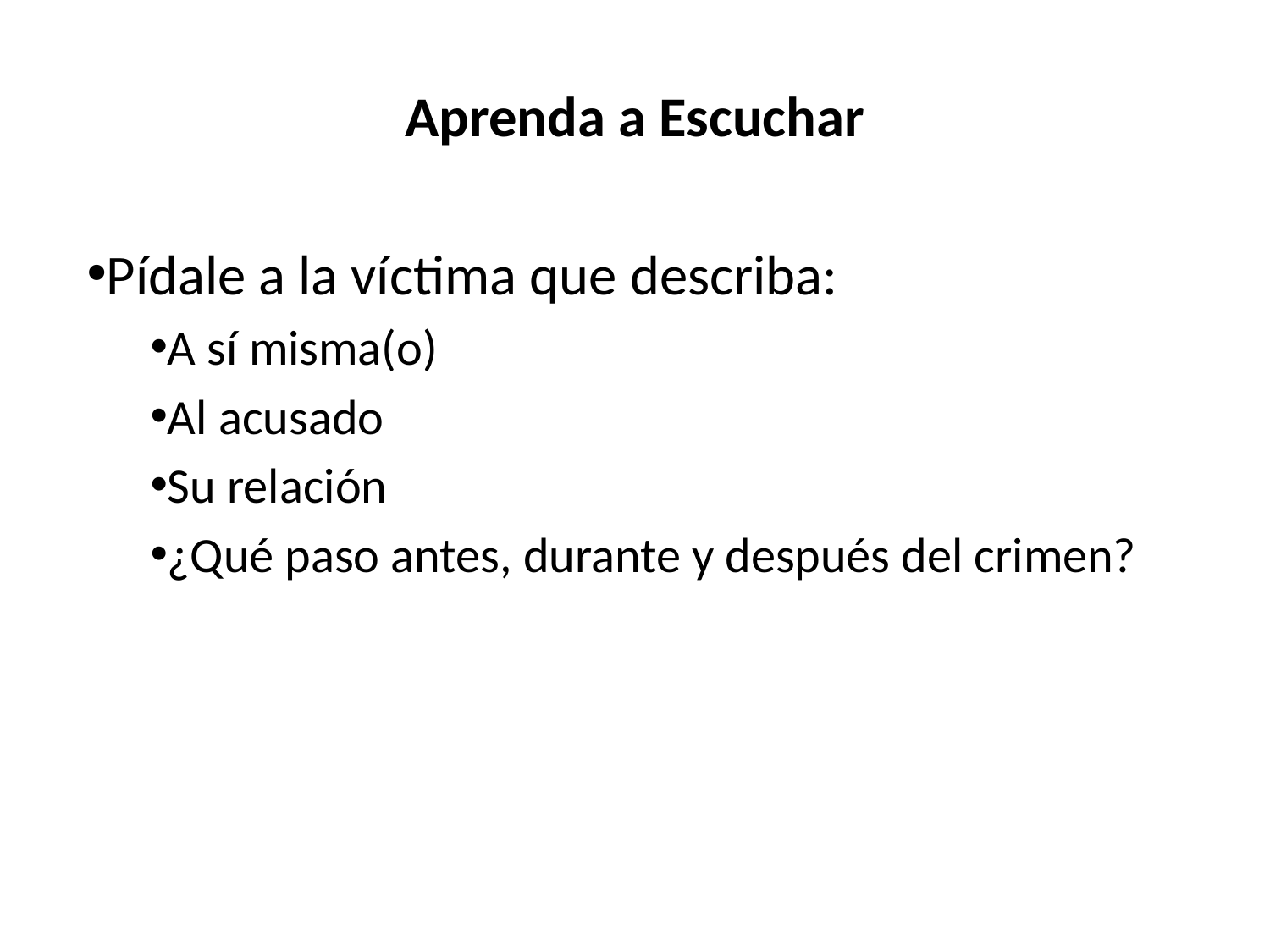

Aprenda a Escuchar

Pídale a la víctima que describa:
A sí misma(o)
Al acusado
Su relación
¿Qué paso antes, durante y después del crimen?